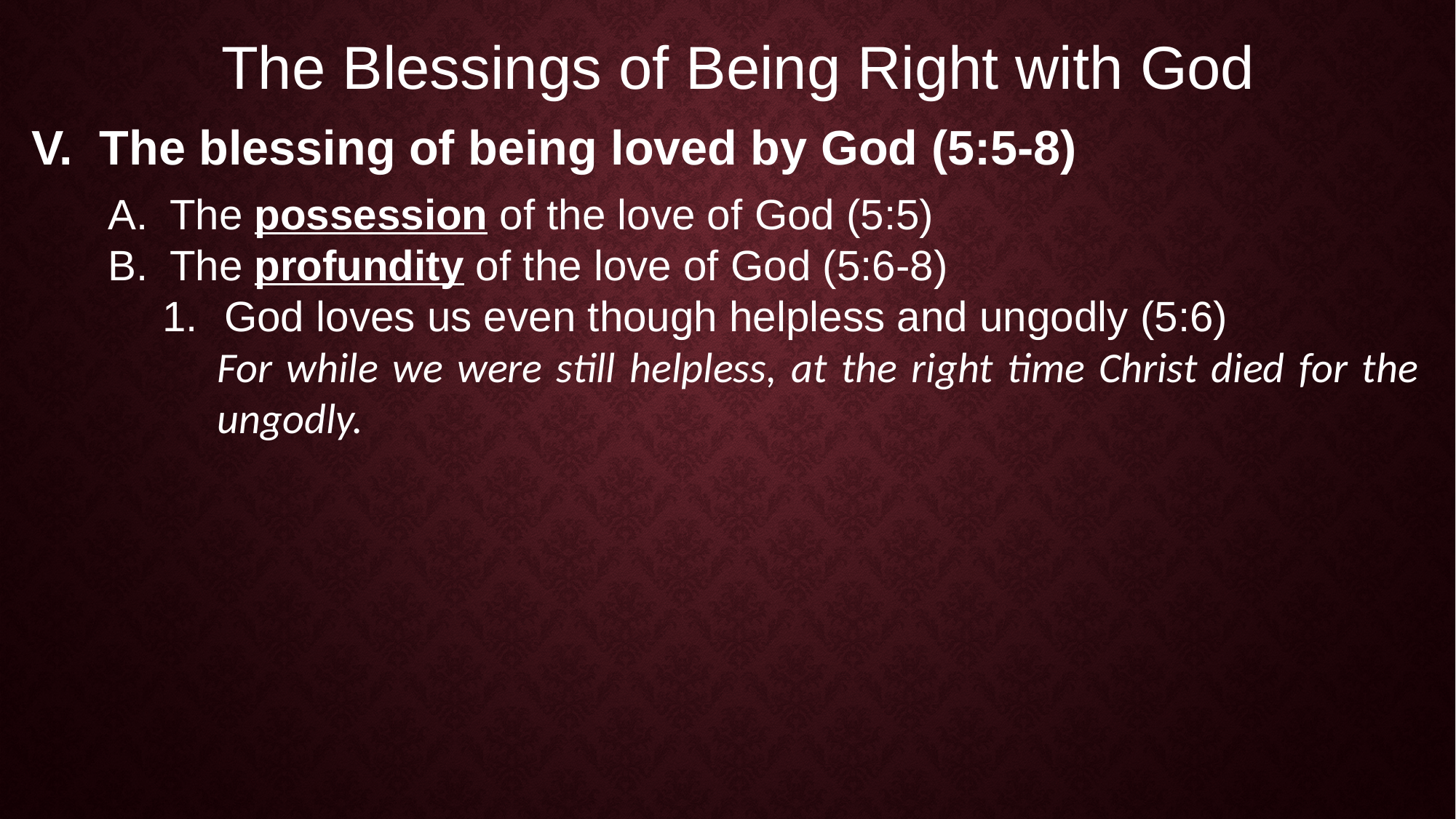

The Blessings of Being Right with God
The blessing of being loved by God (5:5-8)
The possession of the love of God (5:5)
The profundity of the love of God (5:6-8)
God loves us even though helpless and ungodly (5:6)
For while we were still helpless, at the right time Christ died for the ungodly.